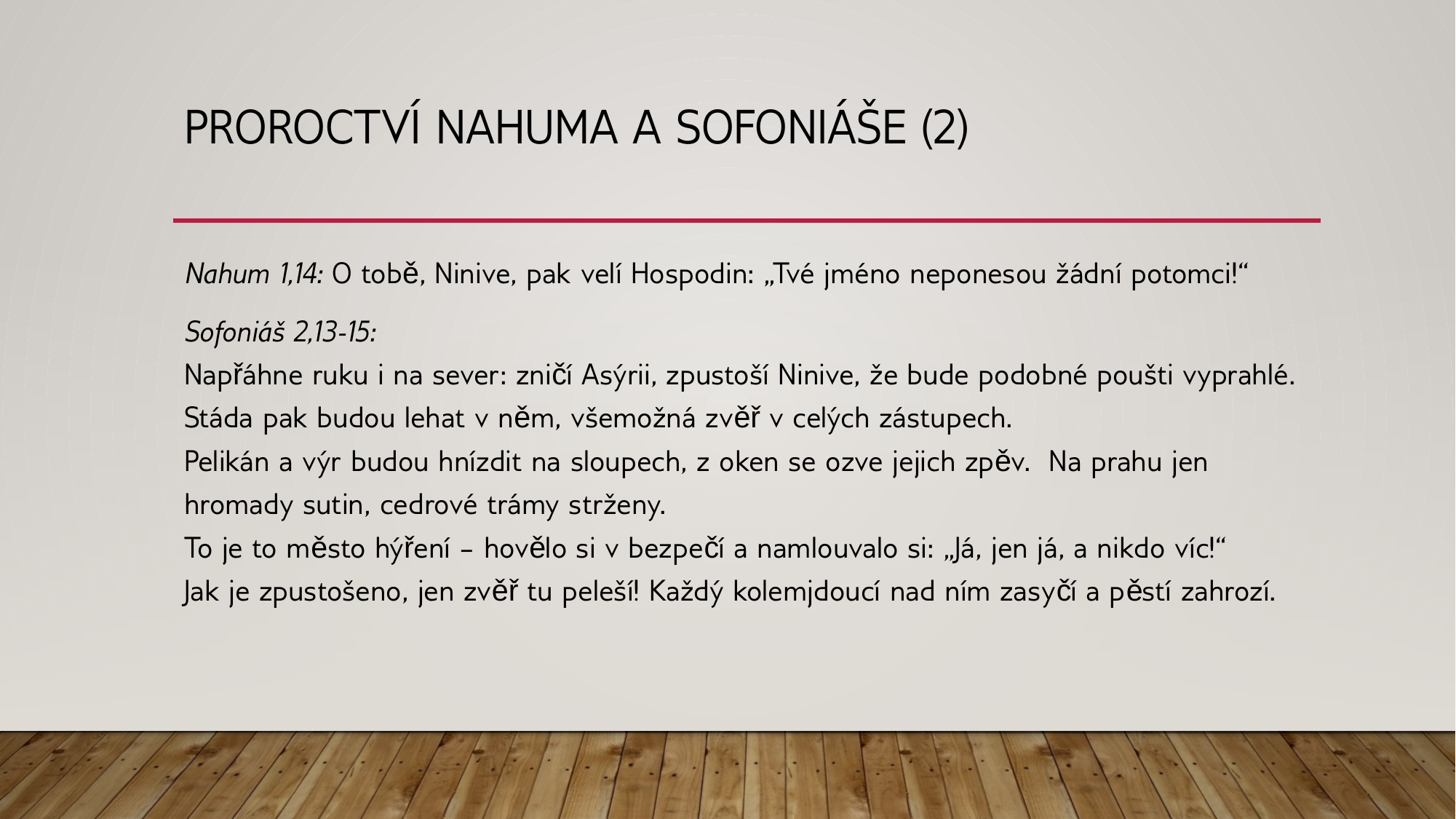

# Proroctví Nahuma a sofoniáše (2)
Nahum 1,14: O tobě, Ninive, pak velí Hospodin: „Tvé jméno neponesou žádní potomci!“
Sofoniáš 2,13-15:
Napřáhne ruku i na sever: zničí Asýrii, zpustoší Ninive, že bude podobné poušti vyprahlé.
Stáda pak budou lehat v něm, všemožná zvěř v celých zástupech.
Pelikán a výr budou hnízdit na sloupech, z oken se ozve jejich zpěv.  Na prahu jen hromady sutin, cedrové trámy strženy.
To je to město hýření – hovělo si v bezpečí a namlouvalo si: „Já, jen já, a nikdo víc!“
Jak je zpustošeno, jen zvěř tu peleší! Každý kolemjdoucí nad ním zasyčí a pěstí zahrozí.